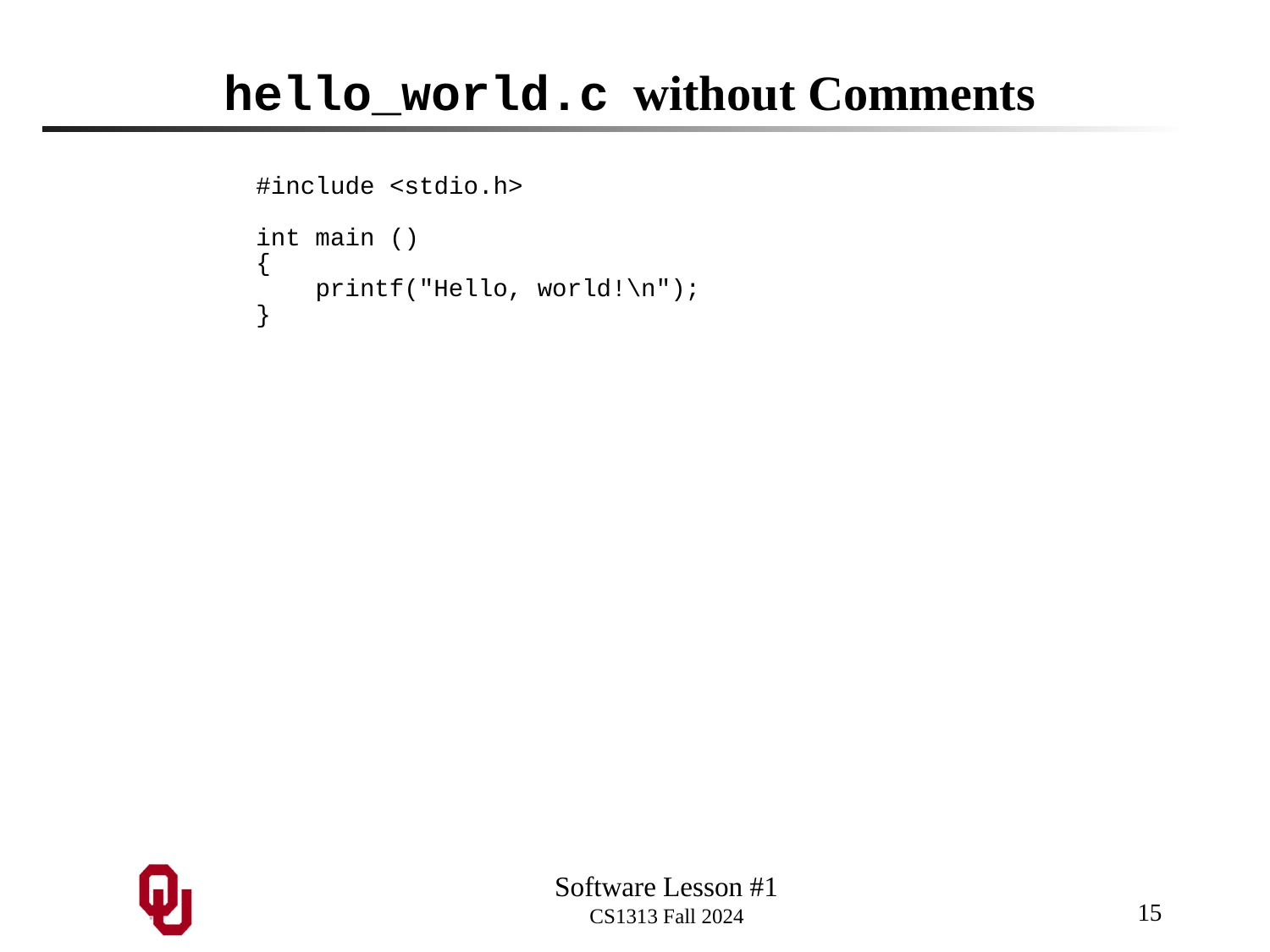

# hello_world.c  without Comments

#include <stdio.h>

int main ()
{
    printf("Hello, world!\n");
}

15
Software Lesson #1
CS1313 Fall 2024